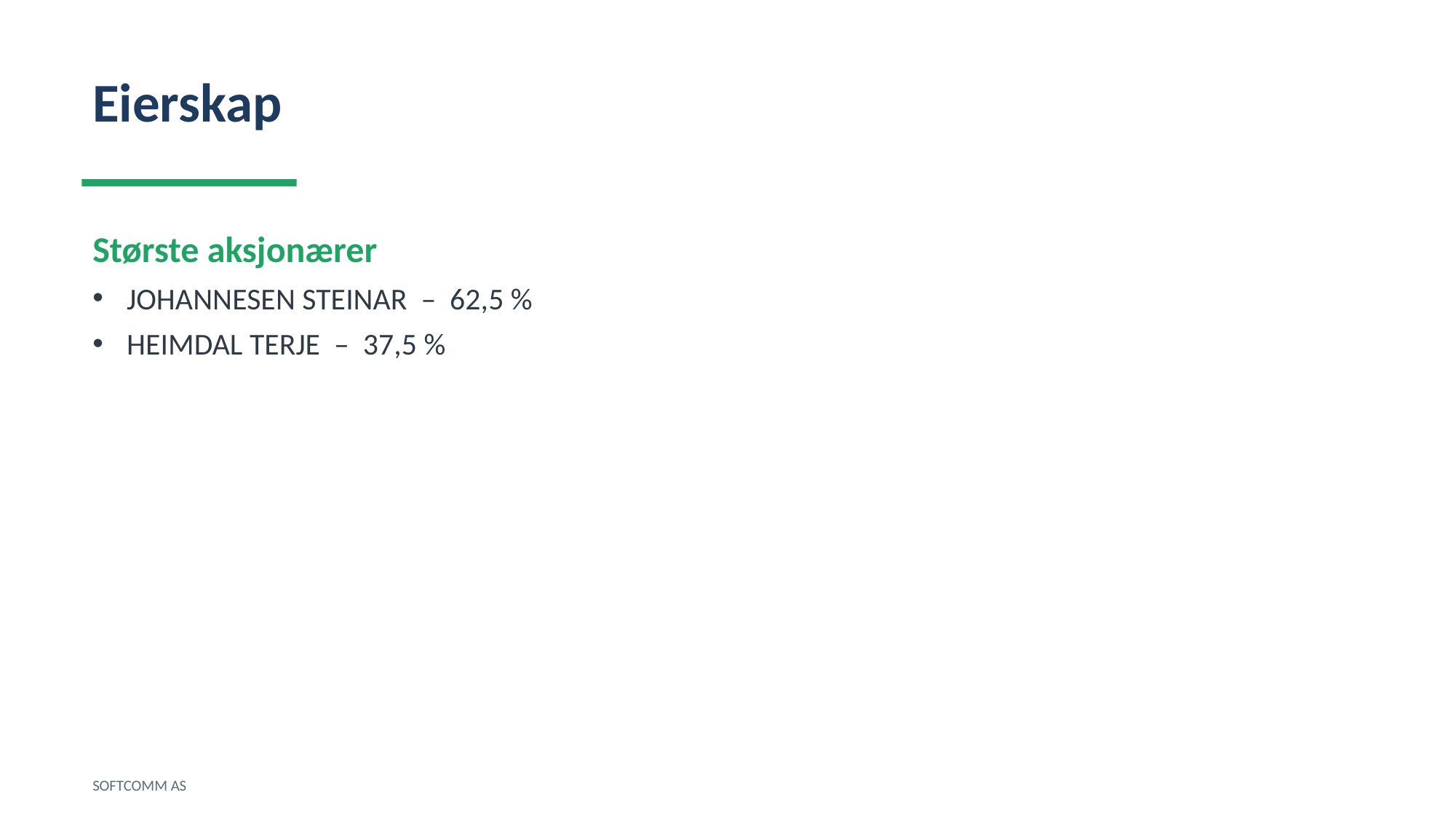

Eierskap

Største aksjonærer
JOHANNESEN STEINAR  –  62,5 %
HEIMDAL TERJE  –  37,5 %
SOFTCOMM AS